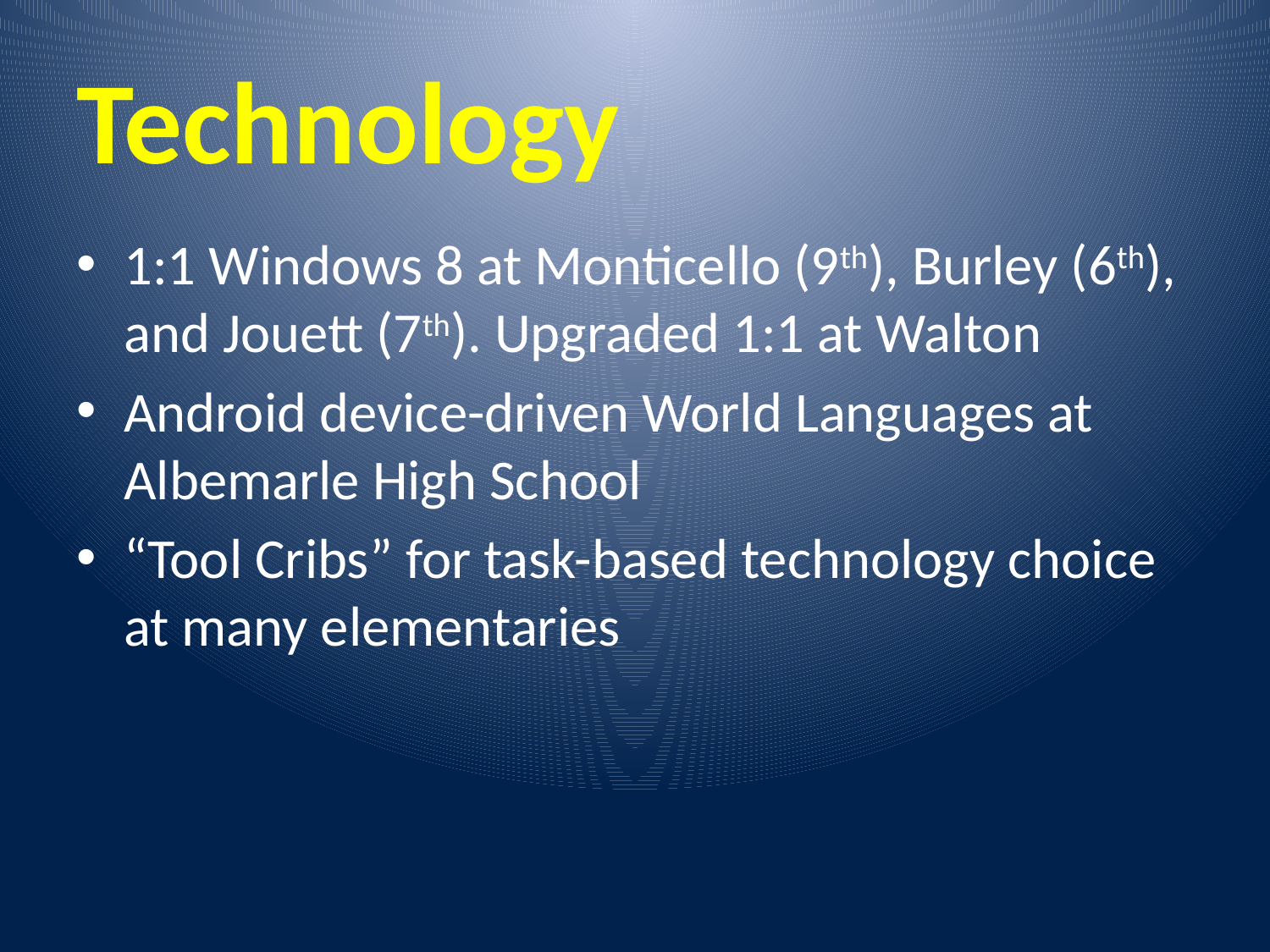

# Technology
1:1 Windows 8 at Monticello (9th), Burley (6th), and Jouett (7th). Upgraded 1:1 at Walton
Android device-driven World Languages at Albemarle High School
“Tool Cribs” for task-based technology choice at many elementaries